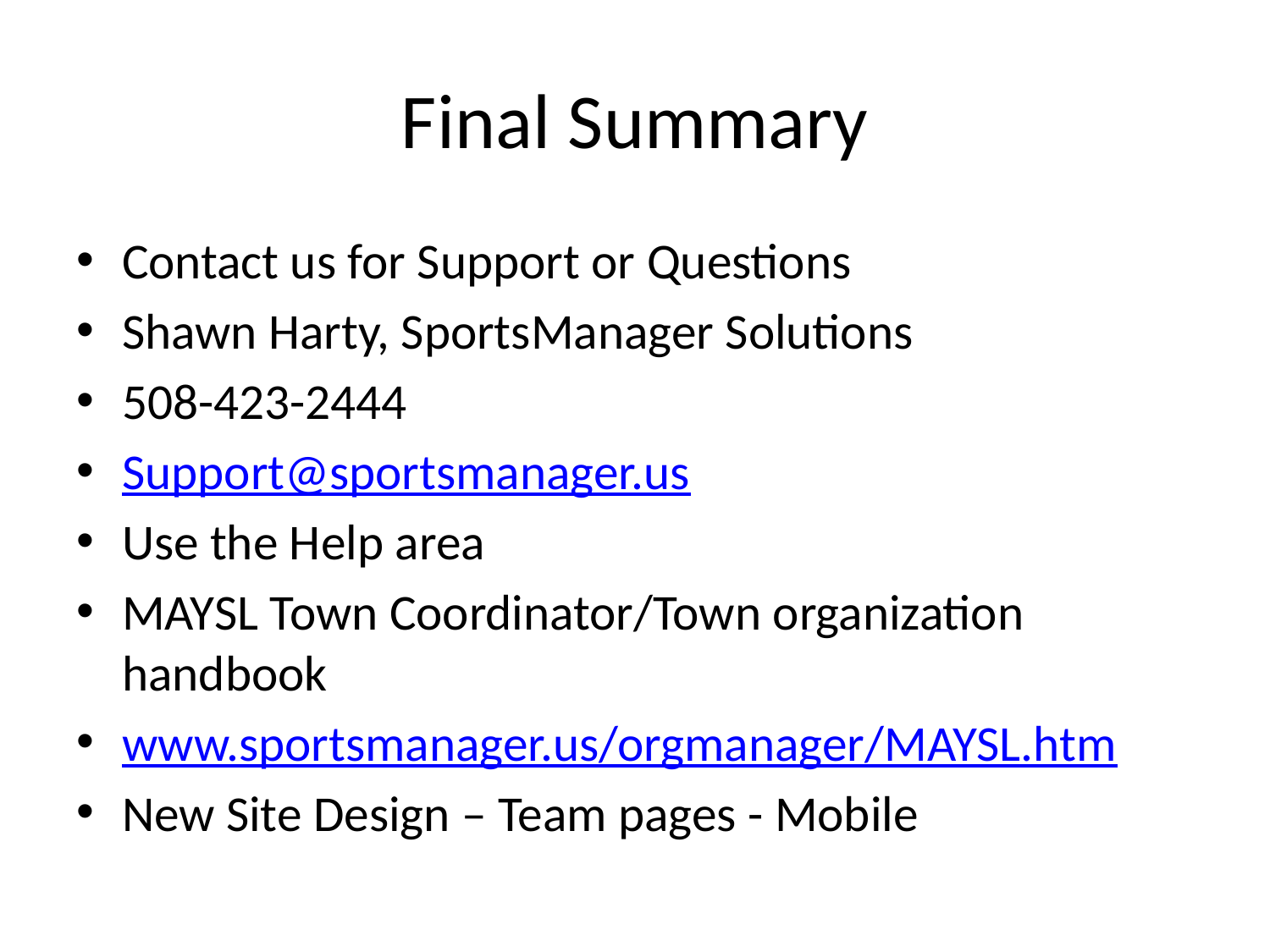

# Final Summary
Contact us for Support or Questions
Shawn Harty, SportsManager Solutions
508-423-2444
Support@sportsmanager.us
Use the Help area
MAYSL Town Coordinator/Town organization handbook
www.sportsmanager.us/orgmanager/MAYSL.htm
New Site Design – Team pages - Mobile